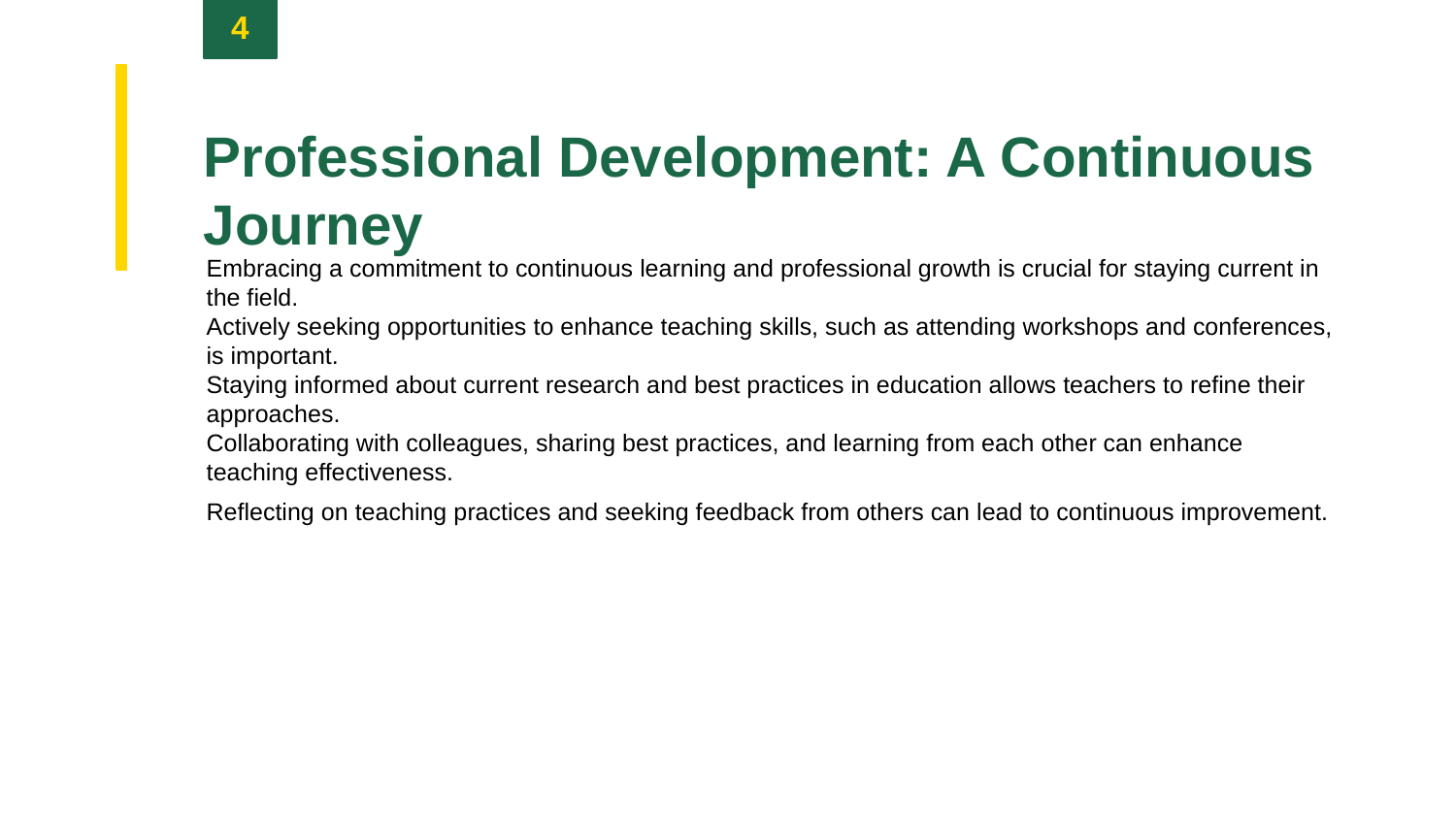

4

Professional Development: A Continuous Journey
Embracing a commitment to continuous learning and professional growth is crucial for staying current in the field.
Actively seeking opportunities to enhance teaching skills, such as attending workshops and conferences, is important.
Staying informed about current research and best practices in education allows teachers to refine their approaches.
Collaborating with colleagues, sharing best practices, and learning from each other can enhance teaching effectiveness.
Reflecting on teaching practices and seeking feedback from others can lead to continuous improvement.